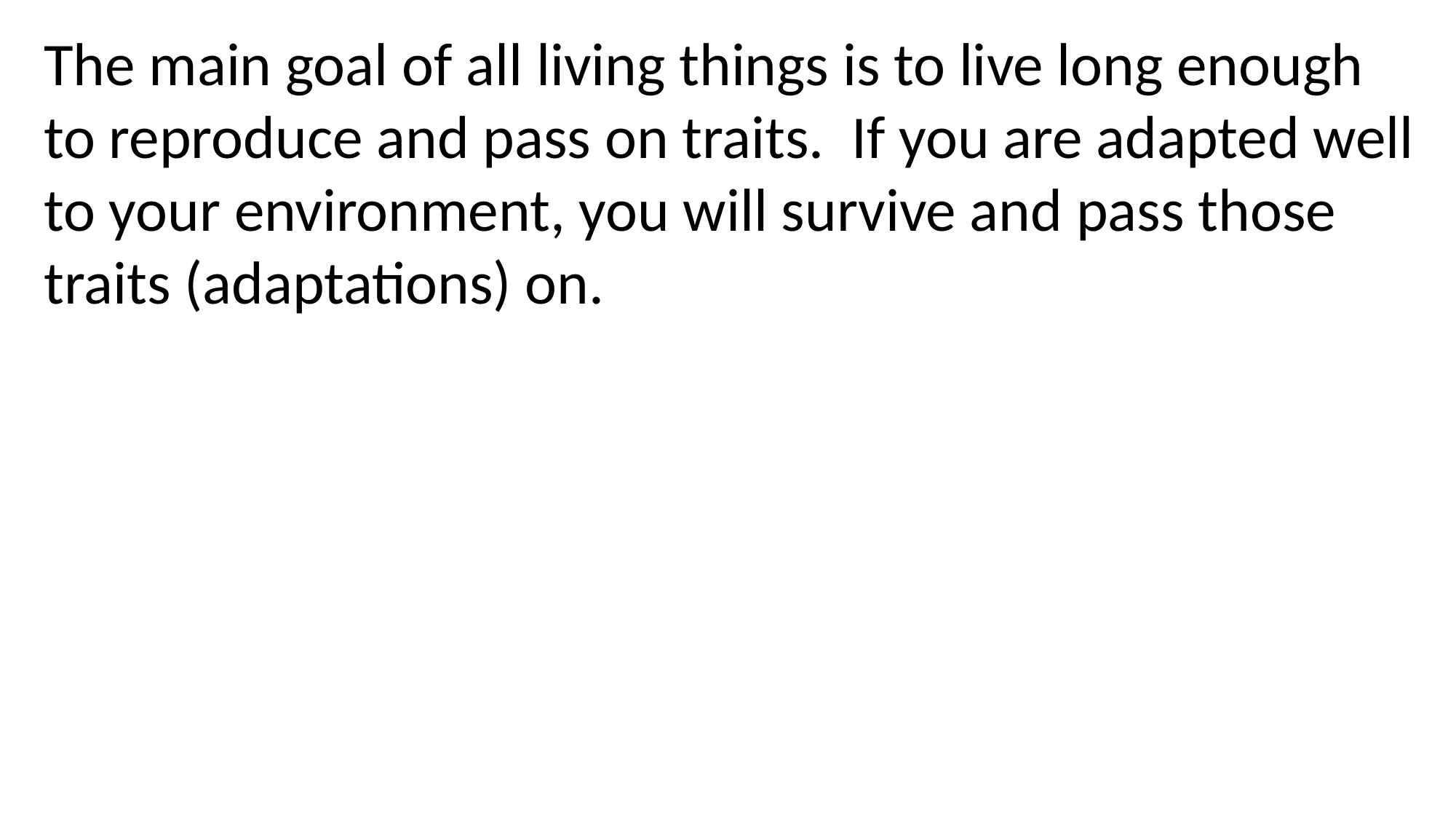

The main goal of all living things is to live long enough to reproduce and pass on traits.  If you are adapted well to your environment, you will survive and pass those traits (adaptations) on.